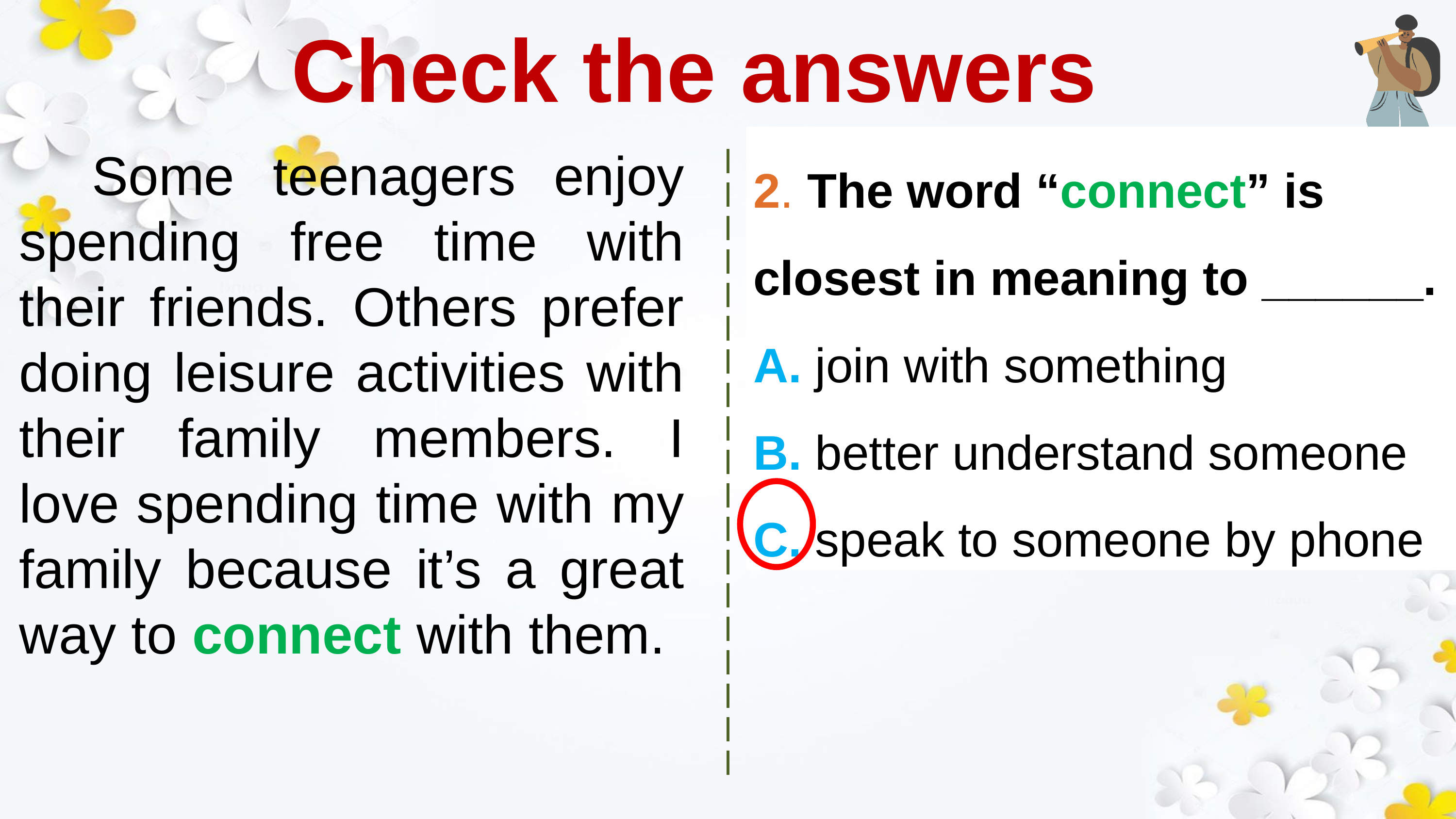

Check the answers

2. The word “connect” is closest in meaning to ______.
A. join with something
B. better understand someone
C. speak to someone by phone
	Some teenagers enjoy spending free time with their friends. Others prefer doing leisure activities with their family members. I love spending time with my family because it’s a great way to connect with them.